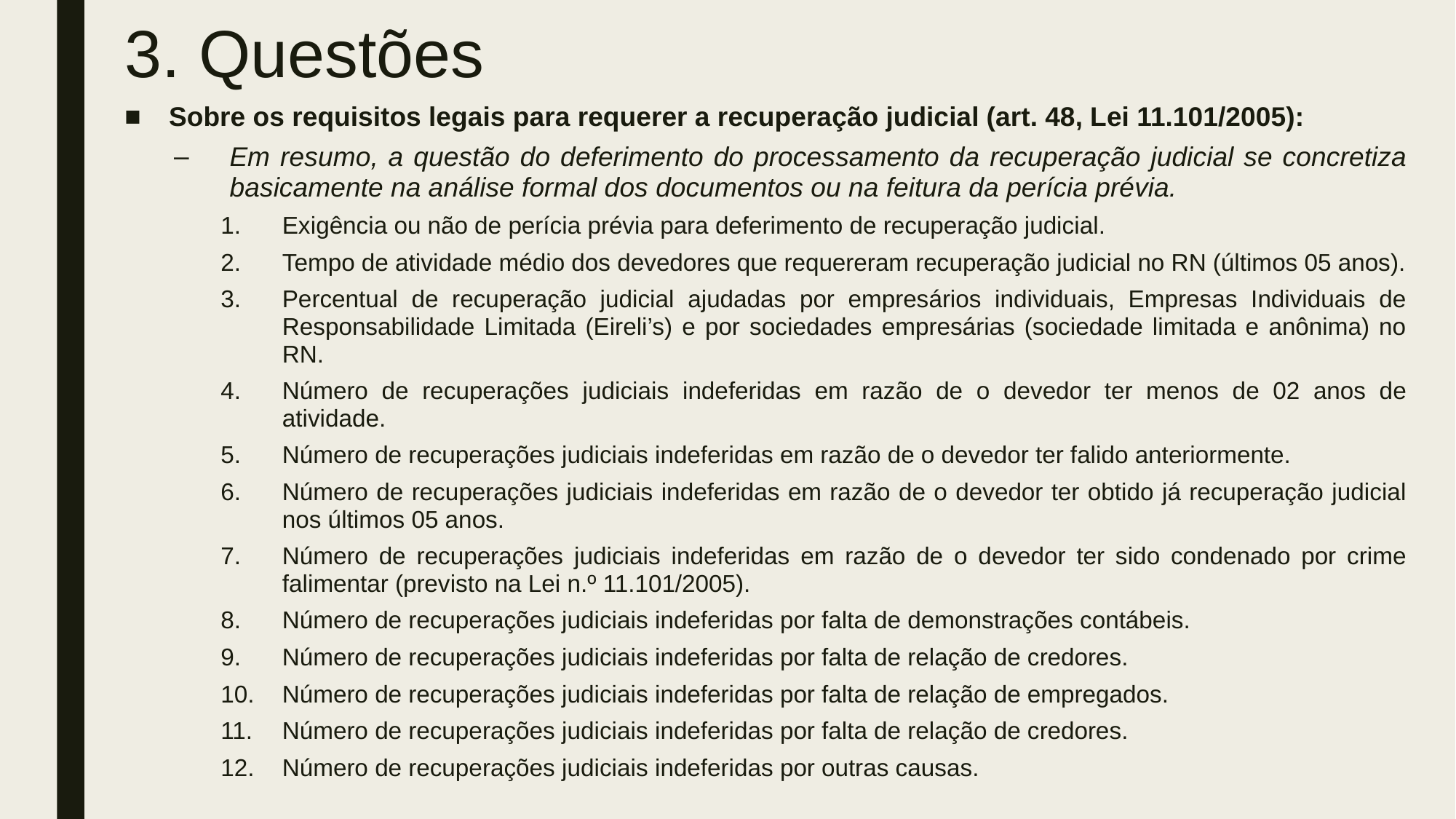

# 3. Questões
Sobre os requisitos legais para requerer a recuperação judicial (art. 48, Lei 11.101/2005):
Em resumo, a questão do deferimento do processamento da recuperação judicial se concretiza basicamente na análise formal dos documentos ou na feitura da perícia prévia.
Exigência ou não de perícia prévia para deferimento de recuperação judicial.
Tempo de atividade médio dos devedores que requereram recuperação judicial no RN (últimos 05 anos).
Percentual de recuperação judicial ajudadas por empresários individuais, Empresas Individuais de Responsabilidade Limitada (Eireli’s) e por sociedades empresárias (sociedade limitada e anônima) no RN.
Número de recuperações judiciais indeferidas em razão de o devedor ter menos de 02 anos de atividade.
Número de recuperações judiciais indeferidas em razão de o devedor ter falido anteriormente.
Número de recuperações judiciais indeferidas em razão de o devedor ter obtido já recuperação judicial nos últimos 05 anos.
Número de recuperações judiciais indeferidas em razão de o devedor ter sido condenado por crime falimentar (previsto na Lei n.º 11.101/2005).
Número de recuperações judiciais indeferidas por falta de demonstrações contábeis.
Número de recuperações judiciais indeferidas por falta de relação de credores.
Número de recuperações judiciais indeferidas por falta de relação de empregados.
Número de recuperações judiciais indeferidas por falta de relação de credores.
Número de recuperações judiciais indeferidas por outras causas.